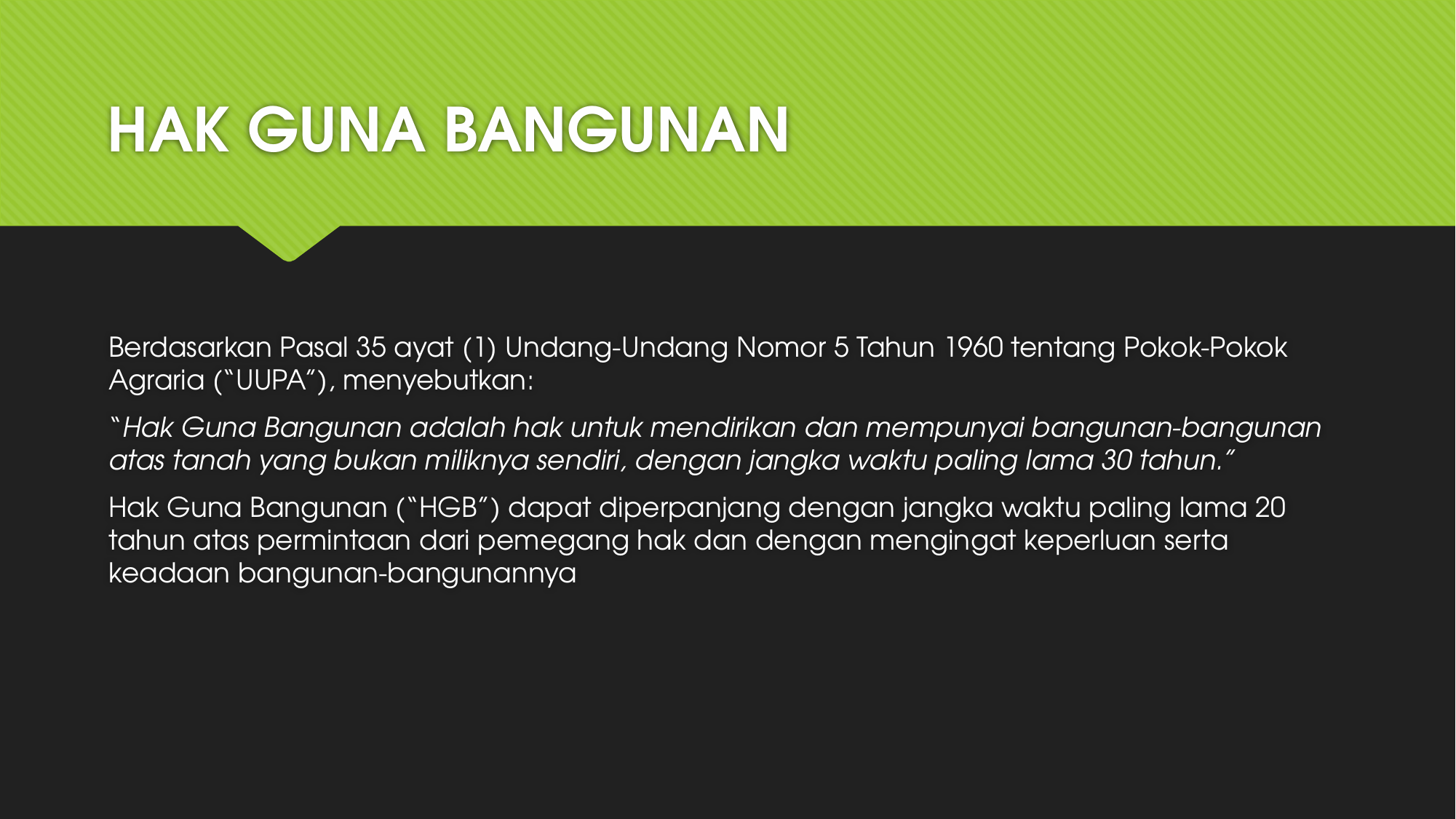

# HAK GUNA BANGUNAN
Berdasarkan Pasal 35 ayat (1) Undang-Undang Nomor 5 Tahun 1960 tentang Pokok-Pokok Agraria (“UUPA”), menyebutkan:
“Hak Guna Bangunan adalah hak untuk mendirikan dan mempunyai bangunan-bangunan atas tanah yang bukan miliknya sendiri, dengan jangka waktu paling lama 30 tahun.”
Hak Guna Bangunan (“HGB”) dapat diperpanjang dengan jangka waktu paling lama 20 tahun atas permintaan dari pemegang hak dan dengan mengingat keperluan serta keadaan bangunan-bangunannya